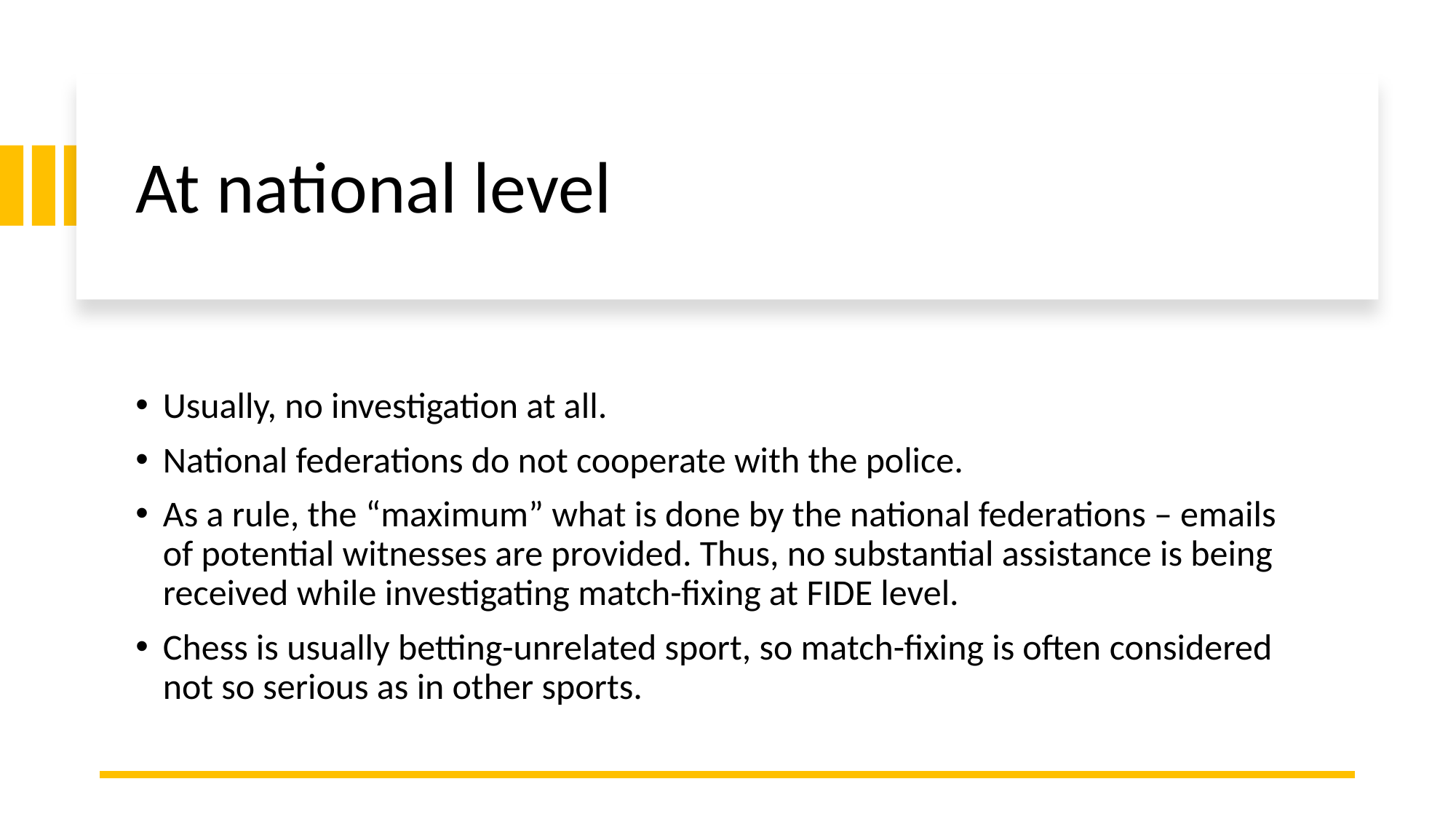

# At national level

Usually, no investigation at all.
National federations do not cooperate with the police.
As a rule, the “maximum” what is done by the national federations – emails of potential witnesses are provided. Thus, no substantial assistance is being received while investigating match-fixing at FIDE level.
Chess is usually betting-unrelated sport, so match-fixing is often considered not so serious as in other sports.